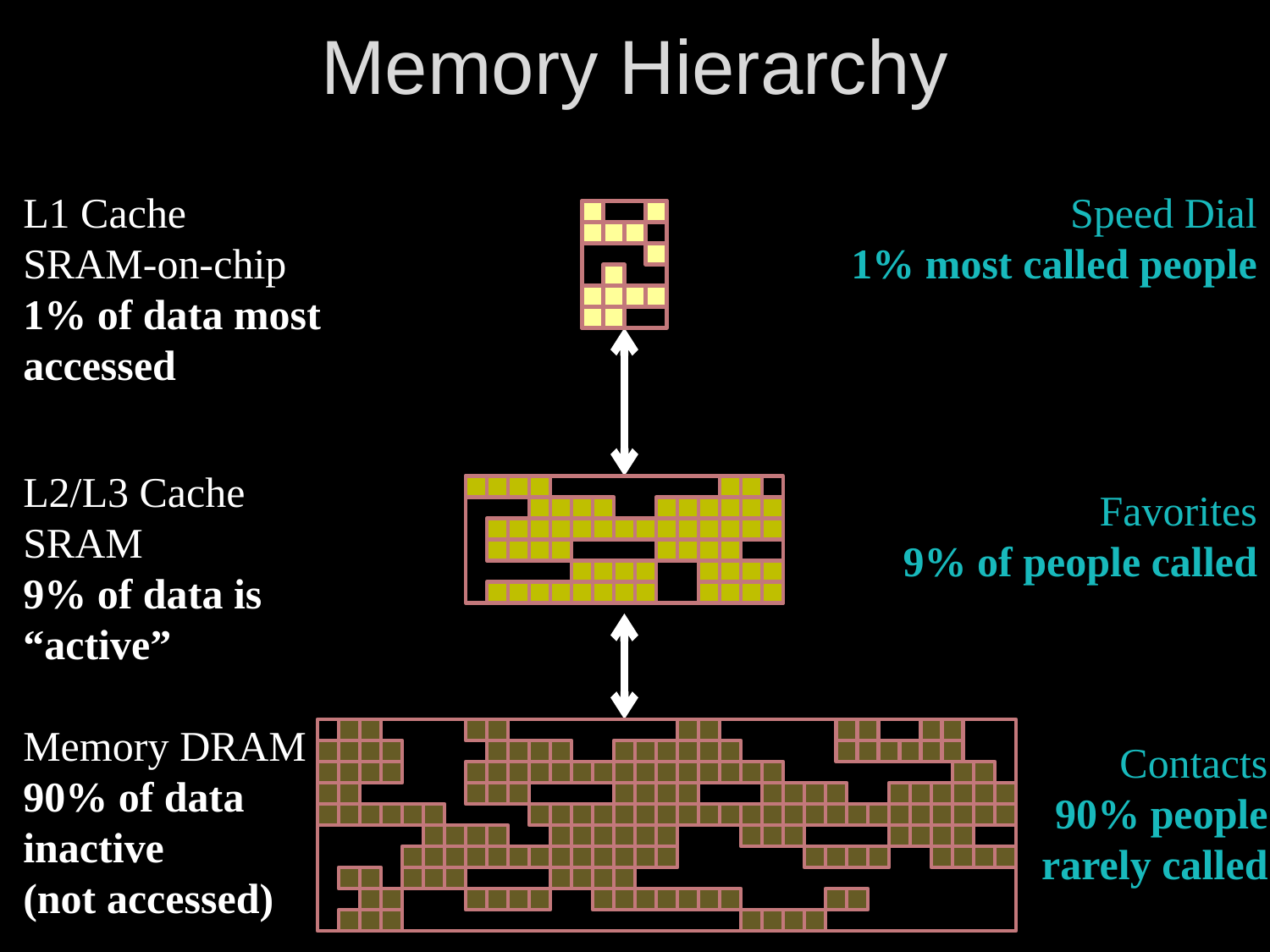

# Memory Hierarchy
L1 Cache
SRAM-on-chip
1% of data most accessed
Speed Dial
1% most called people

L2/L3 Cache
SRAM
9% of data is
“active”

Favorites
9% of people called
Memory DRAM
90% of data
inactive
(not accessed)

Contacts
90% people rarely called